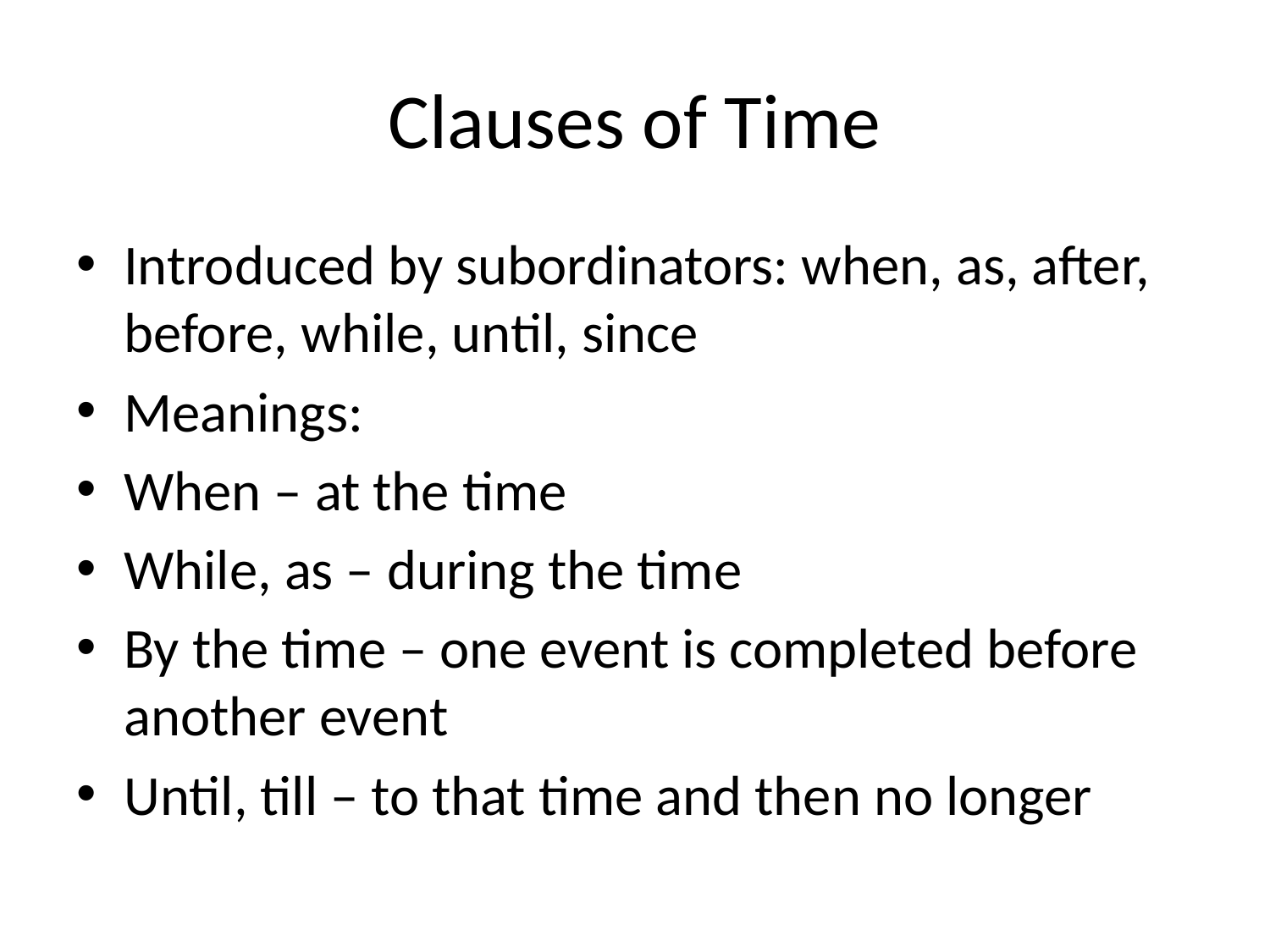

# Clauses of Time
Introduced by subordinators: when, as, after, before, while, until, since
Meanings:
When – at the time
While, as – during the time
By the time – one event is completed before another event
Until, till – to that time and then no longer